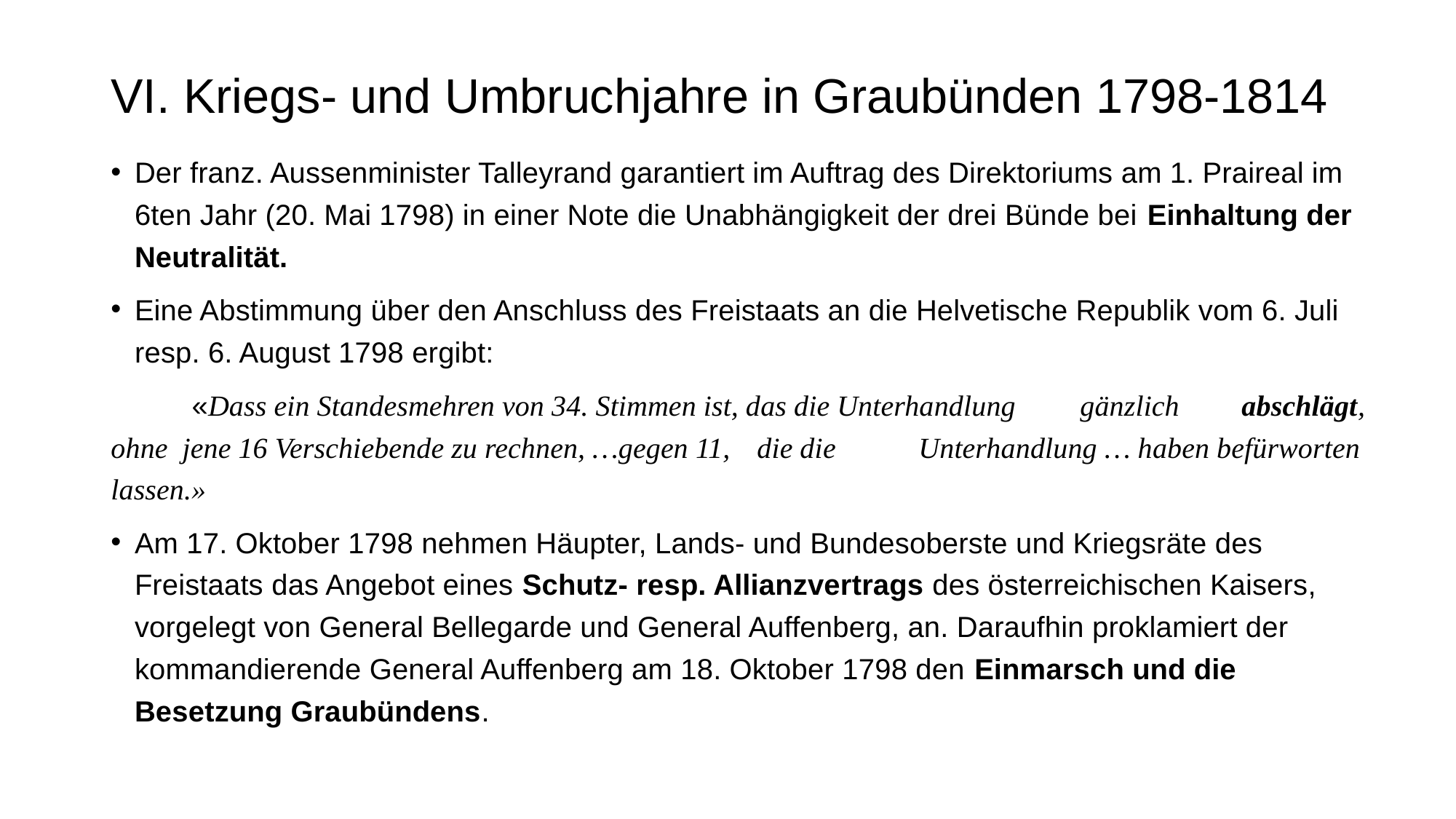

# VI. Kriegs- und Umbruchjahre in Graubünden 1798-1814
Der franz. Aussenminister Talleyrand garantiert im Auftrag des Direktoriums am 1. Praireal im 6ten Jahr (20. Mai 1798) in einer Note die Unabhängigkeit der drei Bünde bei Einhaltung der Neutralität.
Eine Abstimmung über den Anschluss des Freistaats an die Helvetische Republik vom 6. Juli resp. 6. August 1798 ergibt:
	«Dass ein Standesmehren von 34. Stimmen ist, das die Unterhandlung 	gänzlich 	abschlägt, ohne  jene 16 Verschiebende zu rechnen, …gegen 11, 	die die 	Unterhandlung … haben befürworten lassen.»
Am 17. Oktober 1798 nehmen Häupter, Lands- und Bundesoberste und Kriegsräte des Freistaats das Angebot eines Schutz- resp. Allianzvertrags des österreichischen Kaisers, vorgelegt von General Bellegarde und General Auffenberg, an. Daraufhin proklamiert der kommandierende General Auffenberg am 18. Oktober 1798 den Einmarsch und die Besetzung Graubündens.